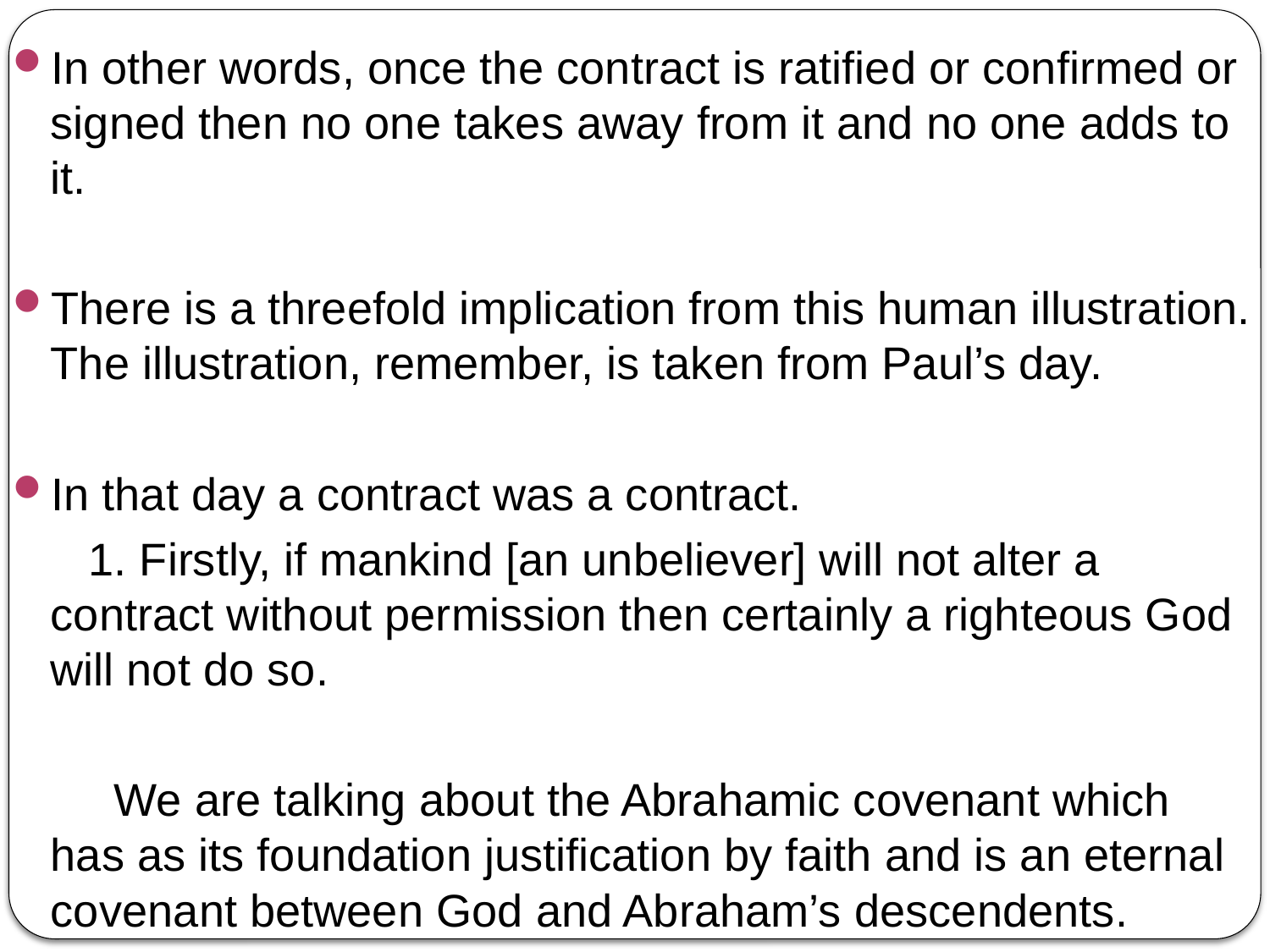

In other words, once the contract is ratified or confirmed or signed then no one takes away from it and no one adds to it.

There is a threefold implication from this human illustration. The illustration, remember, is taken from Paul’s day.

In that day a contract was a contract.
      1. Firstly, if mankind [an unbeliever] will not alter a contract without permission then certainly a righteous God will not do so.

        We are talking about the Abrahamic covenant which has as its foundation justification by faith and is an eternal covenant between God and Abraham’s descendents.